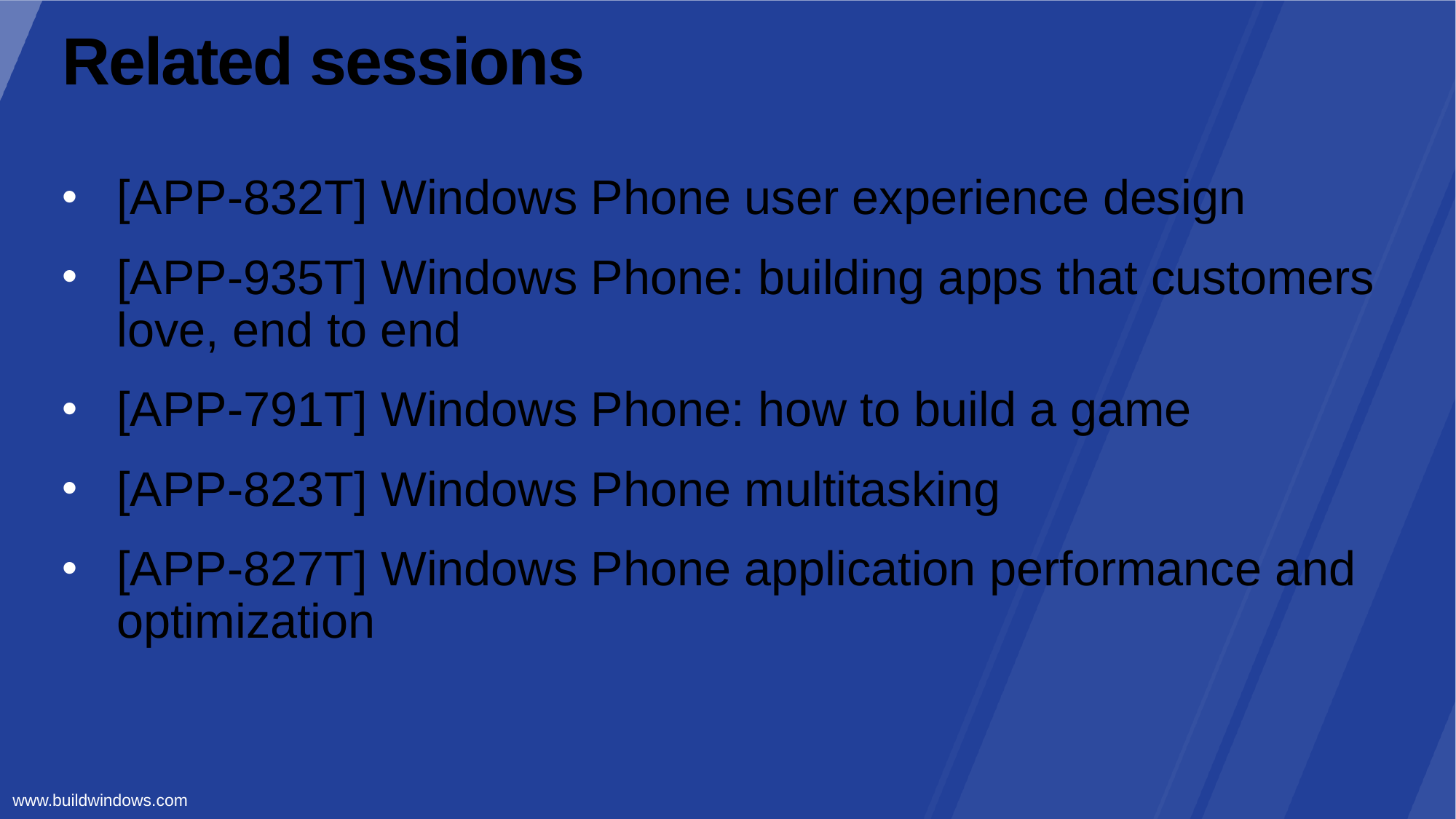

# Related sessions
[APP-832T] Windows Phone user experience design
[APP-935T] Windows Phone: building apps that customers love, end to end
[APP-791T] Windows Phone: how to build a game
[APP-823T] Windows Phone multitasking
[APP-827T] Windows Phone application performance and optimization